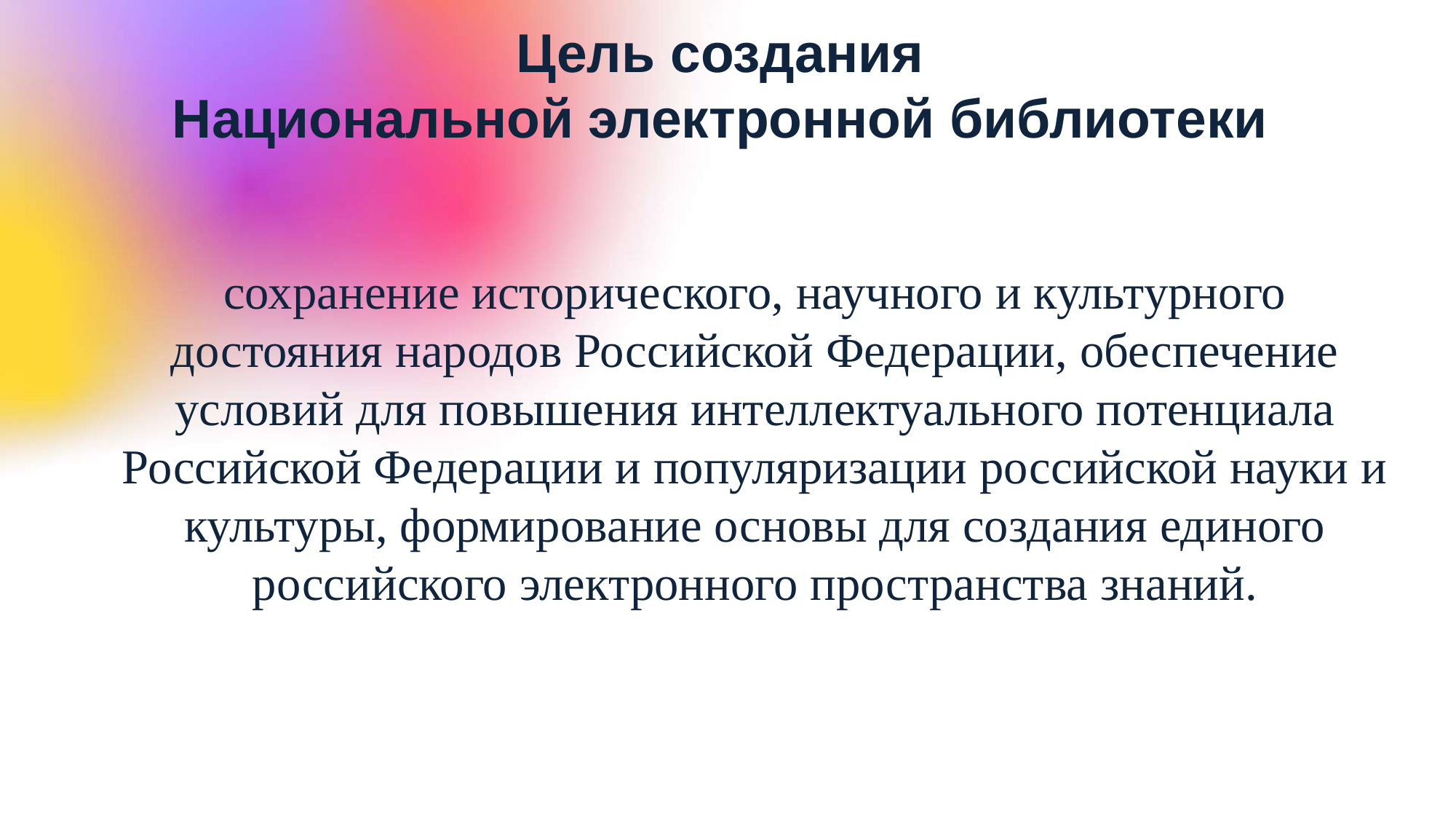

# Цель создания Национальной электронной библиотеки
сохранение исторического, научного и культурного достояния народов Российской Федерации, обеспечение условий для повышения интеллектуального потенциала Российской Федерации и популяризации российской науки и культуры, формирование основы для создания единого российского электронного пространства знаний.